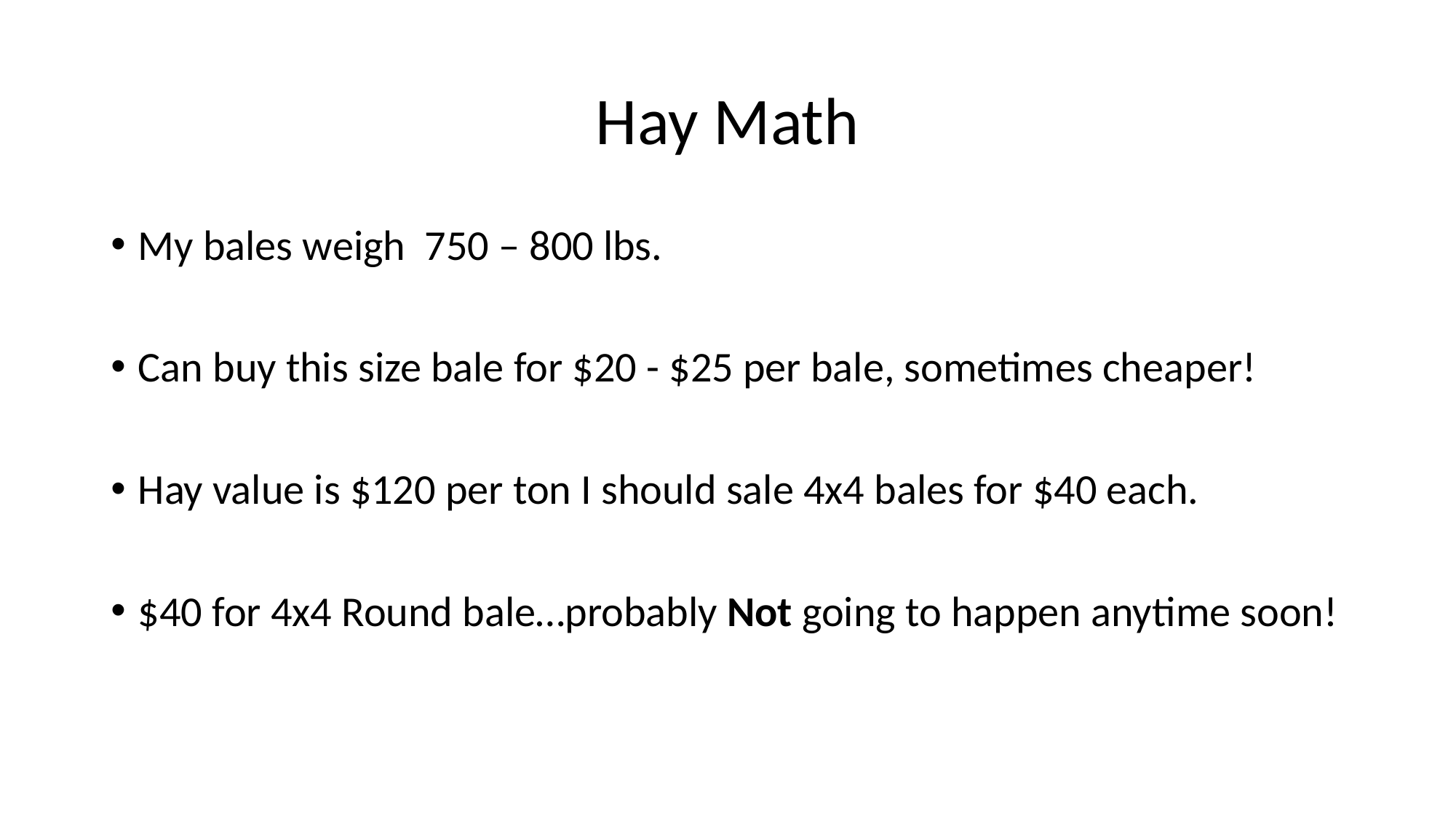

# Hay Math
My bales weigh  750 – 800 lbs.

Can buy this size bale for $20 - $25 per bale, sometimes cheaper!

Hay value is $120 per ton I should sale 4x4 bales for $40 each.

$40 for 4x4 Round bale…probably Not going to happen anytime soon!